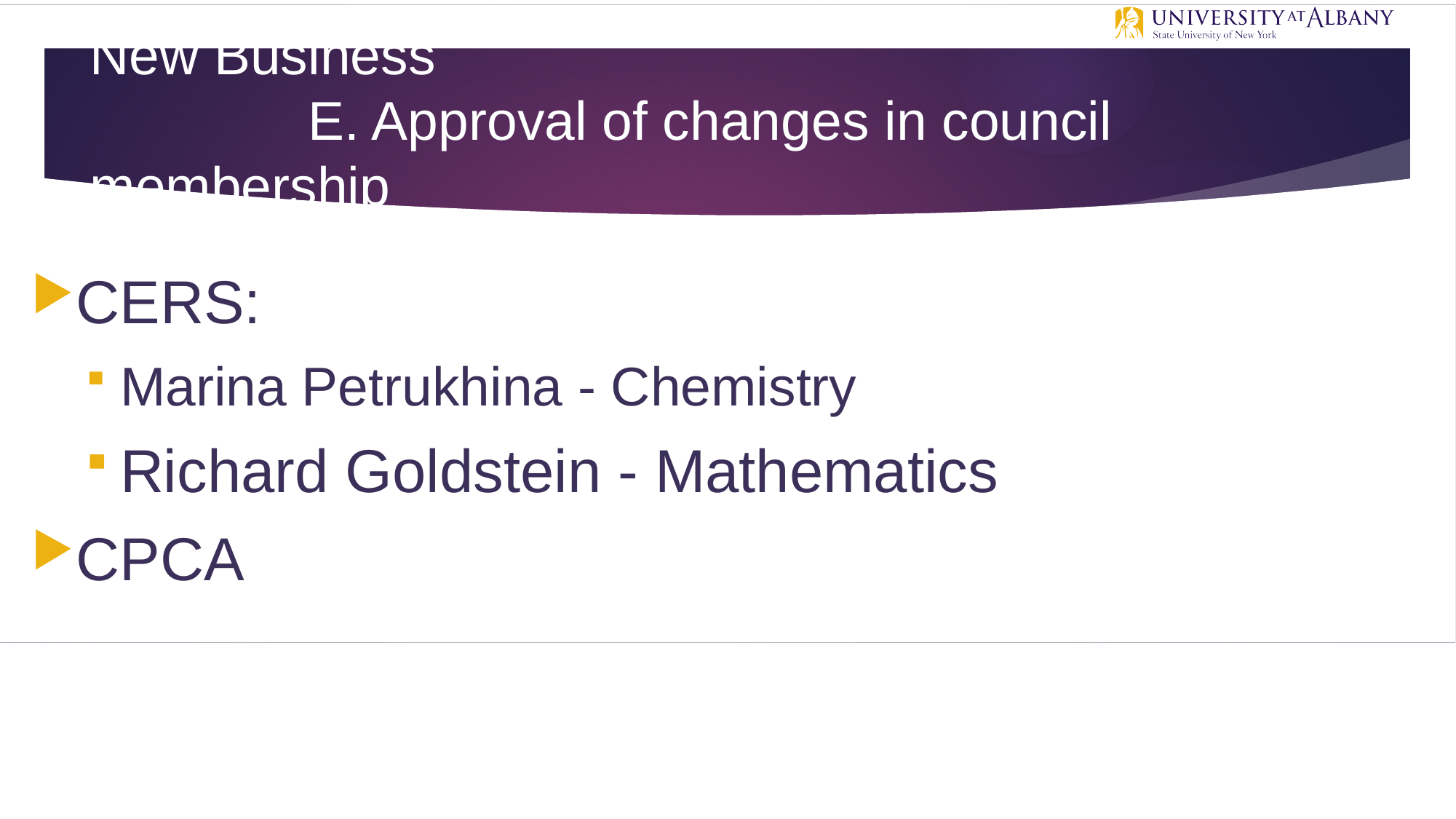

# New Business E. Approval of changes in council membership
CERS:
Marina Petrukhina - Chemistry
Richard Goldstein - Mathematics
CPCA